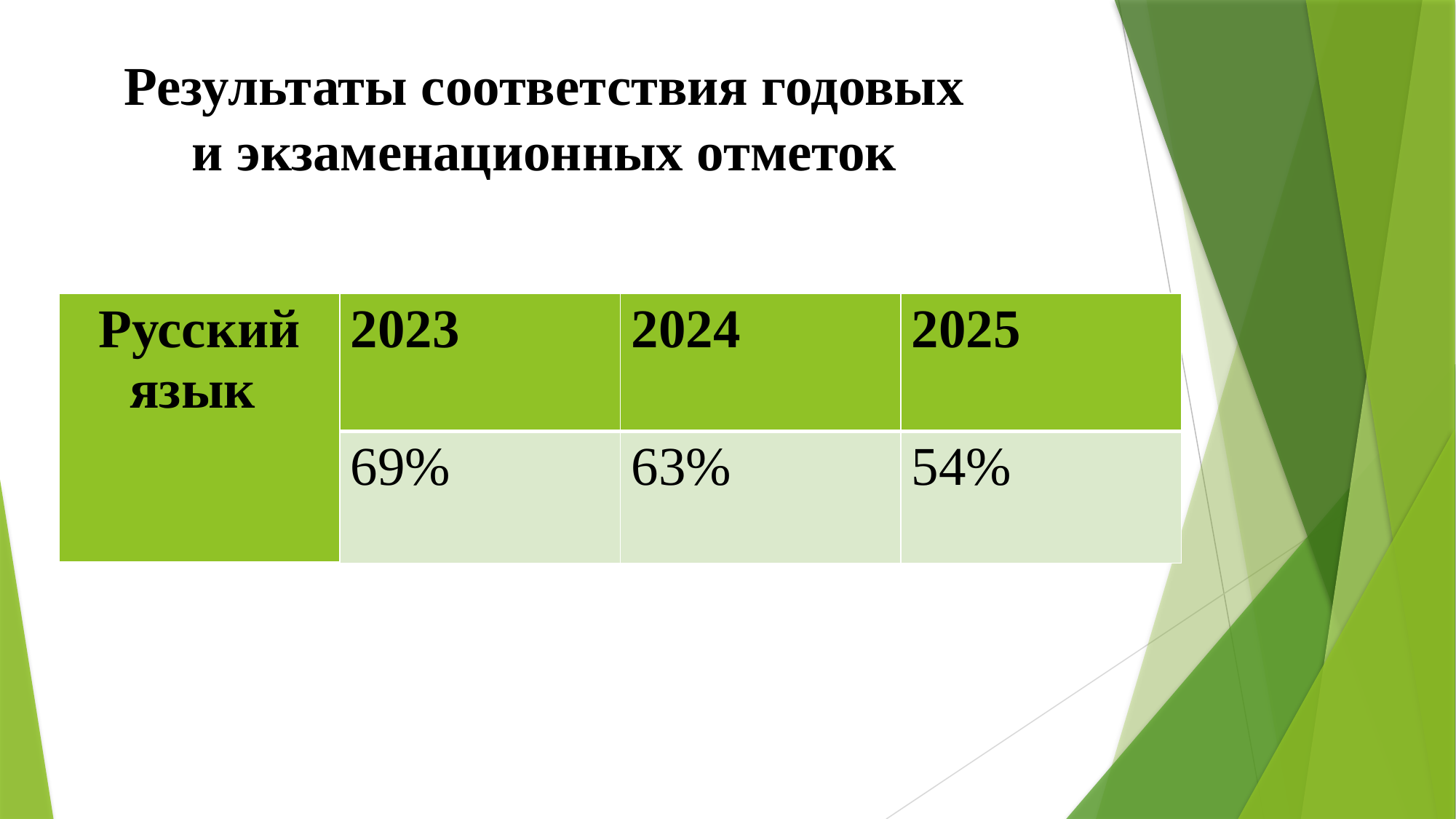

Результаты соответствия годовых и экзаменационных отметок

| Русский язык | 2023 | 2024 | 2025 |
| --- | --- | --- | --- |
|  | 69% | 63% | 54% |